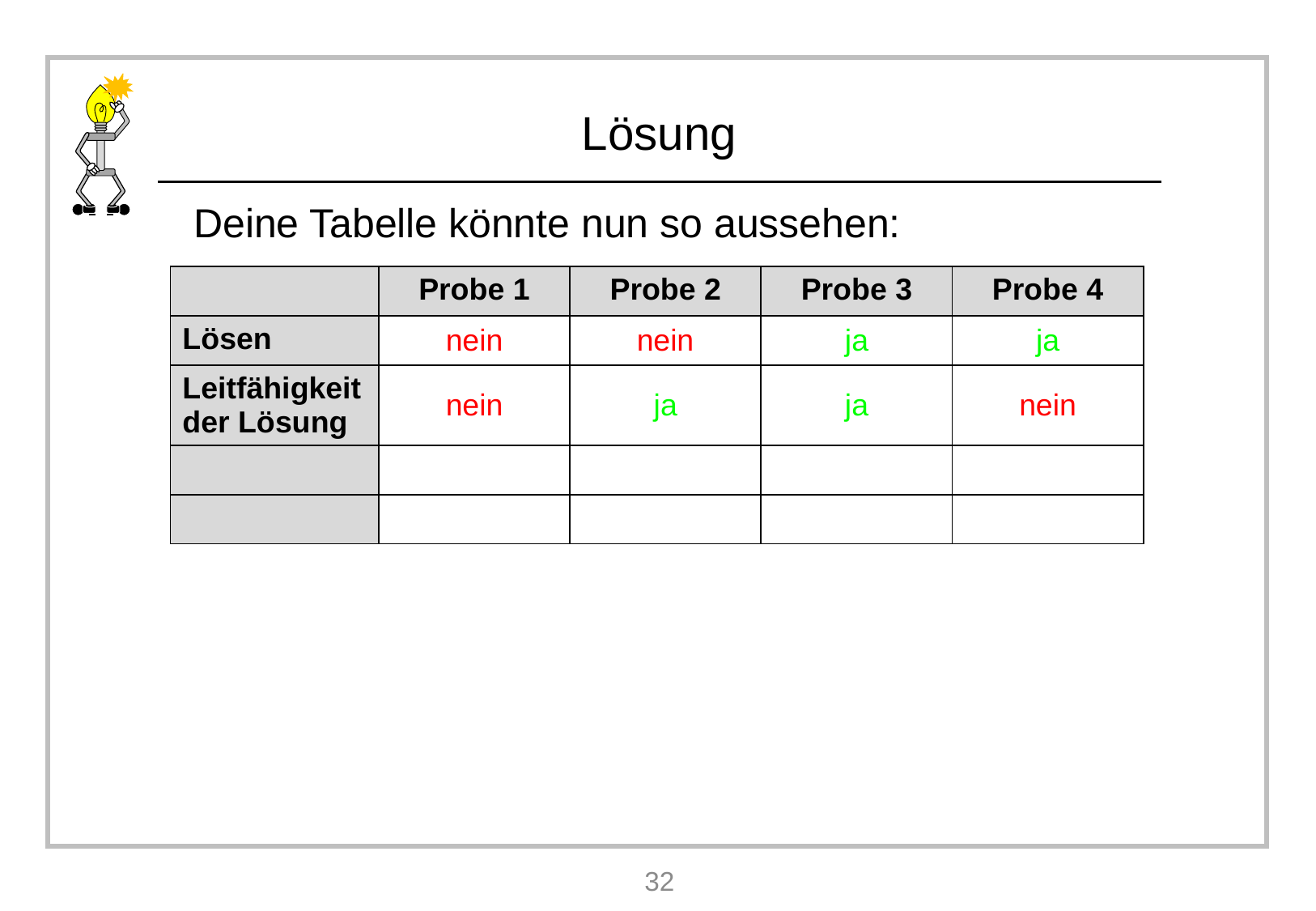

Deine Tabelle könnte nun so aussehen:

|  | Probe 1 | Probe 2 | Probe 3 | Probe 4 |
| --- | --- | --- | --- | --- |
| Lösen | nein | nein | ja | ja |
| Leitfähigkeit der Lösung | nein | ja | ja | nein |
|  |  |  |  |  |
|  |  |  |  |  |
32